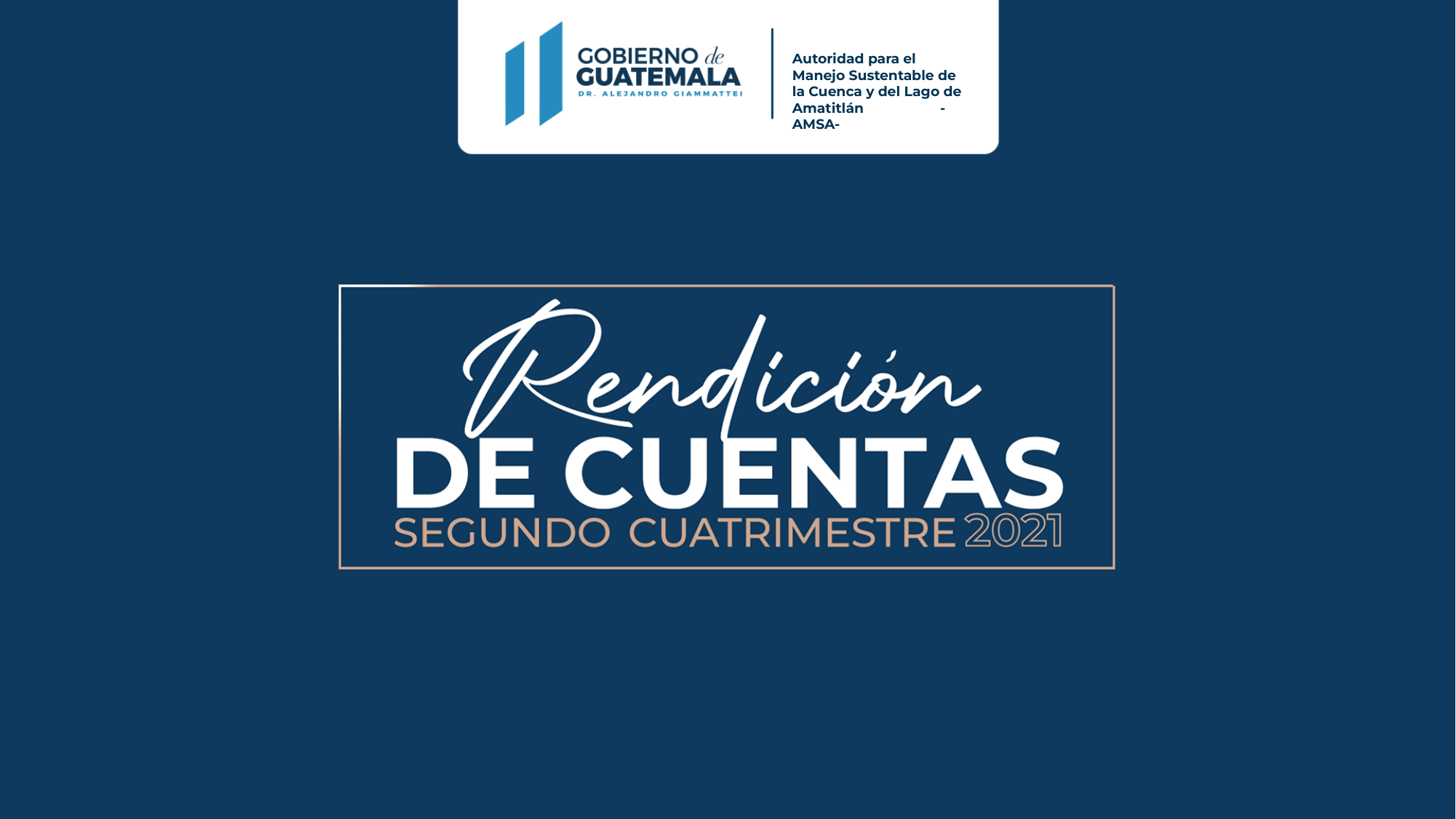

Autoridad para el Manejo Sustentable de la Cuenca y del Lago de Amatitlán                    -AMSA-